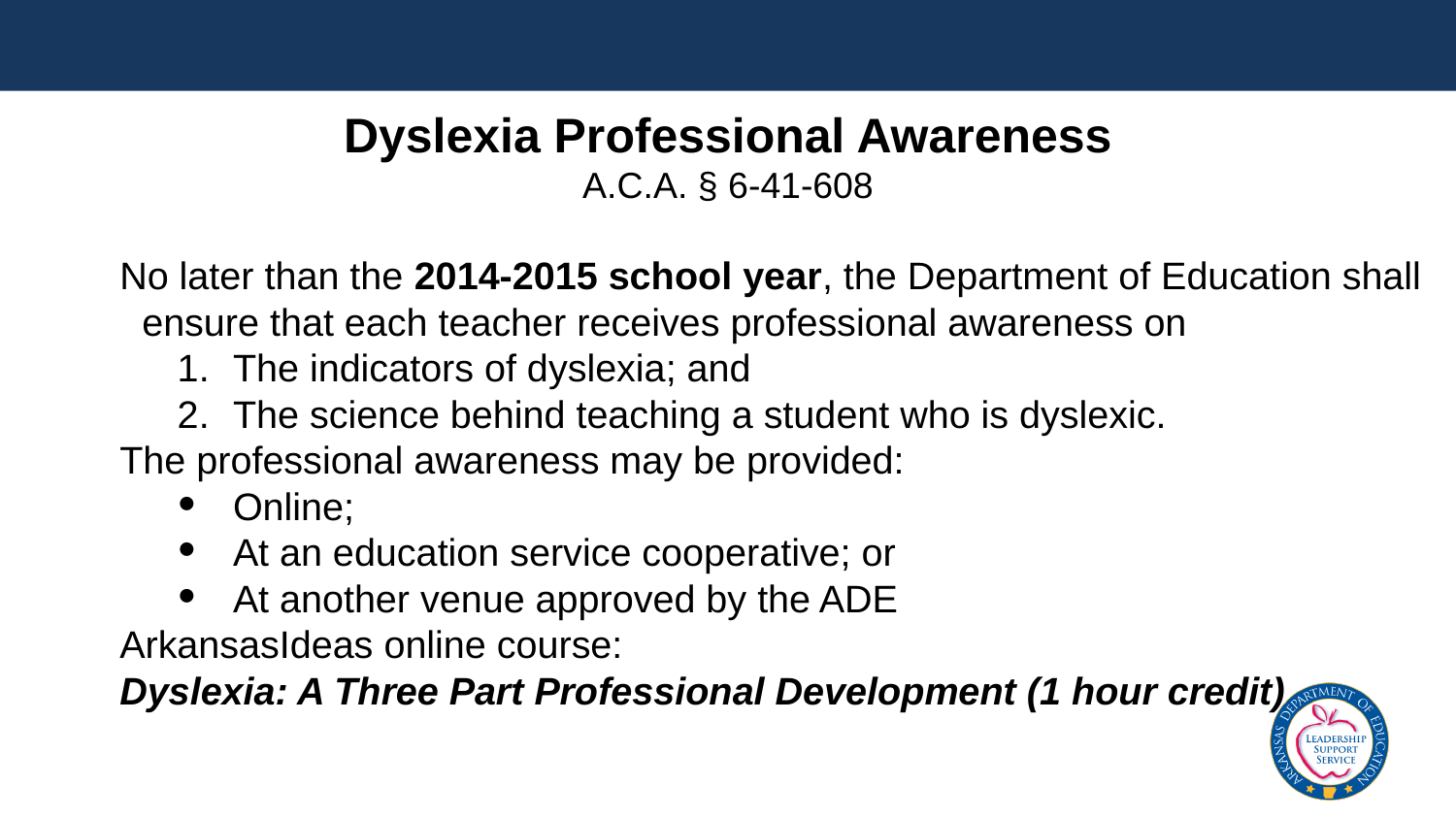

# Dyslexia Professional Awareness
A.C.A. § 6-41-608

No later than the 2014-2015 school year, the Department of Education shall ensure that each teacher receives professional awareness on
The indicators of dyslexia; and
The science behind teaching a student who is dyslexic.
The professional awareness may be provided:
Online;
At an education service cooperative; or
At another venue approved by the ADE
ArkansasIdeas online course:
Dyslexia: A Three Part Professional Development (1 hour credit)